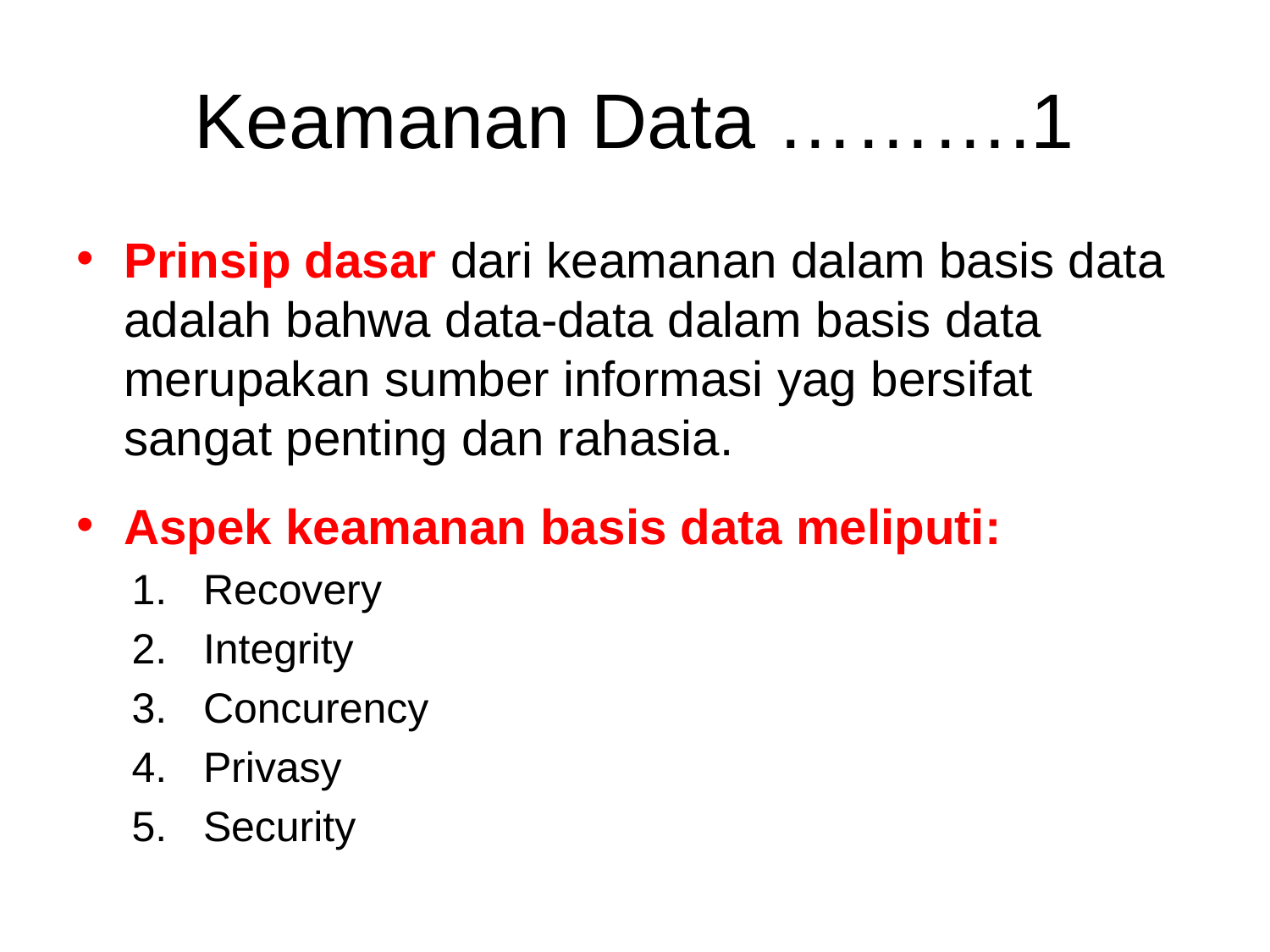

# Keamanan Data ……….1
Prinsip dasar dari keamanan dalam basis data adalah bahwa data-data dalam basis data merupakan sumber informasi yag bersifat sangat penting dan rahasia.

Aspek keamanan basis data meliputi:
Recovery
Integrity
Concurency
Privasy
Security